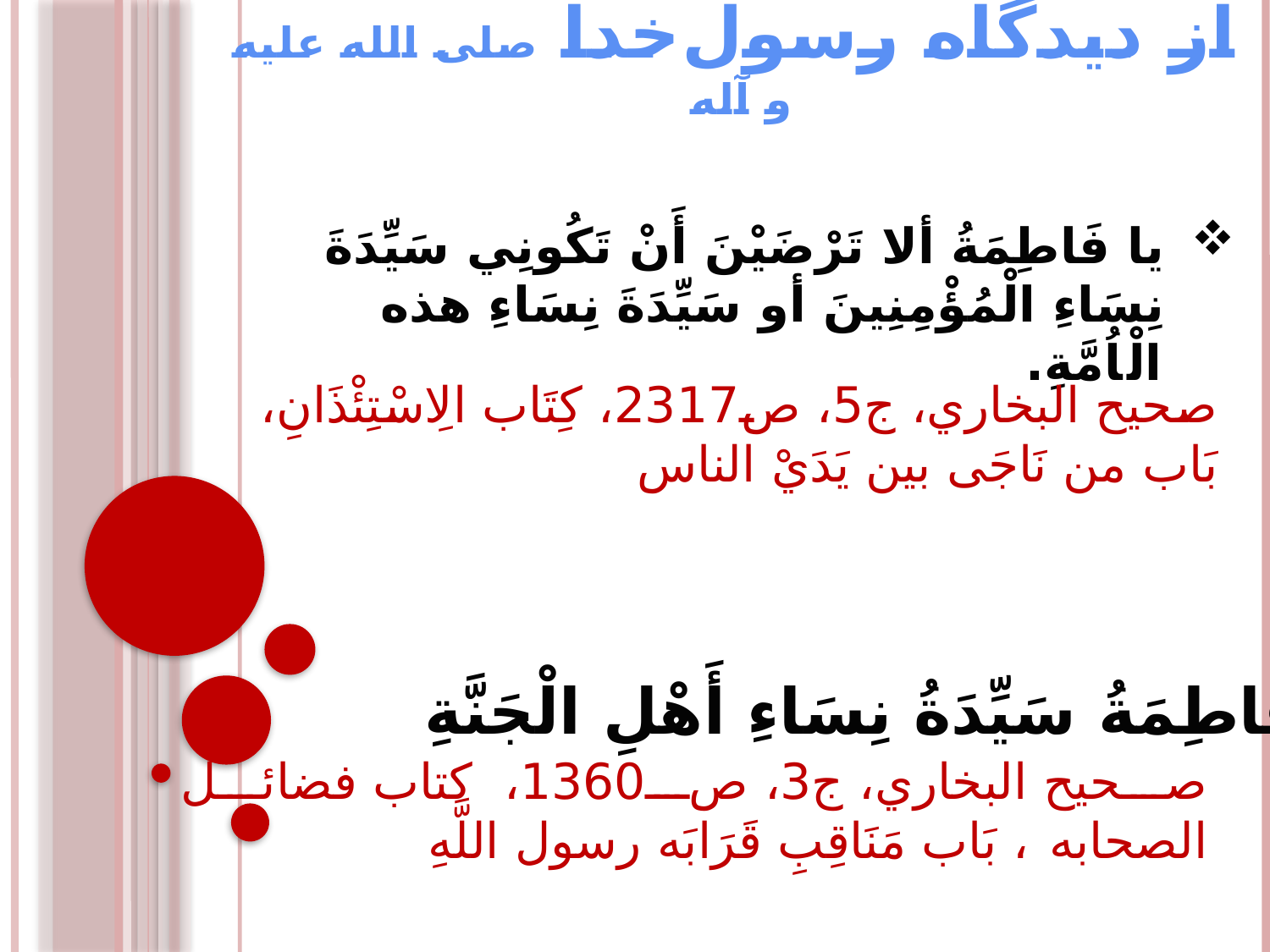

# مقام و منزلت صديقه شهيده از ديدگاه رسول‌خدا صلی الله علیه و آله
يا فَاطِمَةُ ألا تَرْضَيْنَ أَنْ تَكُونِي سَيِّدَةَ نِسَاءِ الْمُؤْمِنِينَ أو سَيِّدَةَ نِسَاءِ هذه الْاُمَّةِ.
صحيح البخاري، ج5، ص2317، كِتَاب الِاسْتِئْذَانِ، بَاب من نَاجَى بين يَدَيْ الناس
فَاطِمَةُ سَيِّدَةُ نِسَاءِ أَهْلِ الْجَنَّةِ
صحيح البخاري، ج3، ص1360،  كتاب فضائل الصحابه ، بَاب مَنَاقِبِ قَرَابَه رسول اللَّهِ